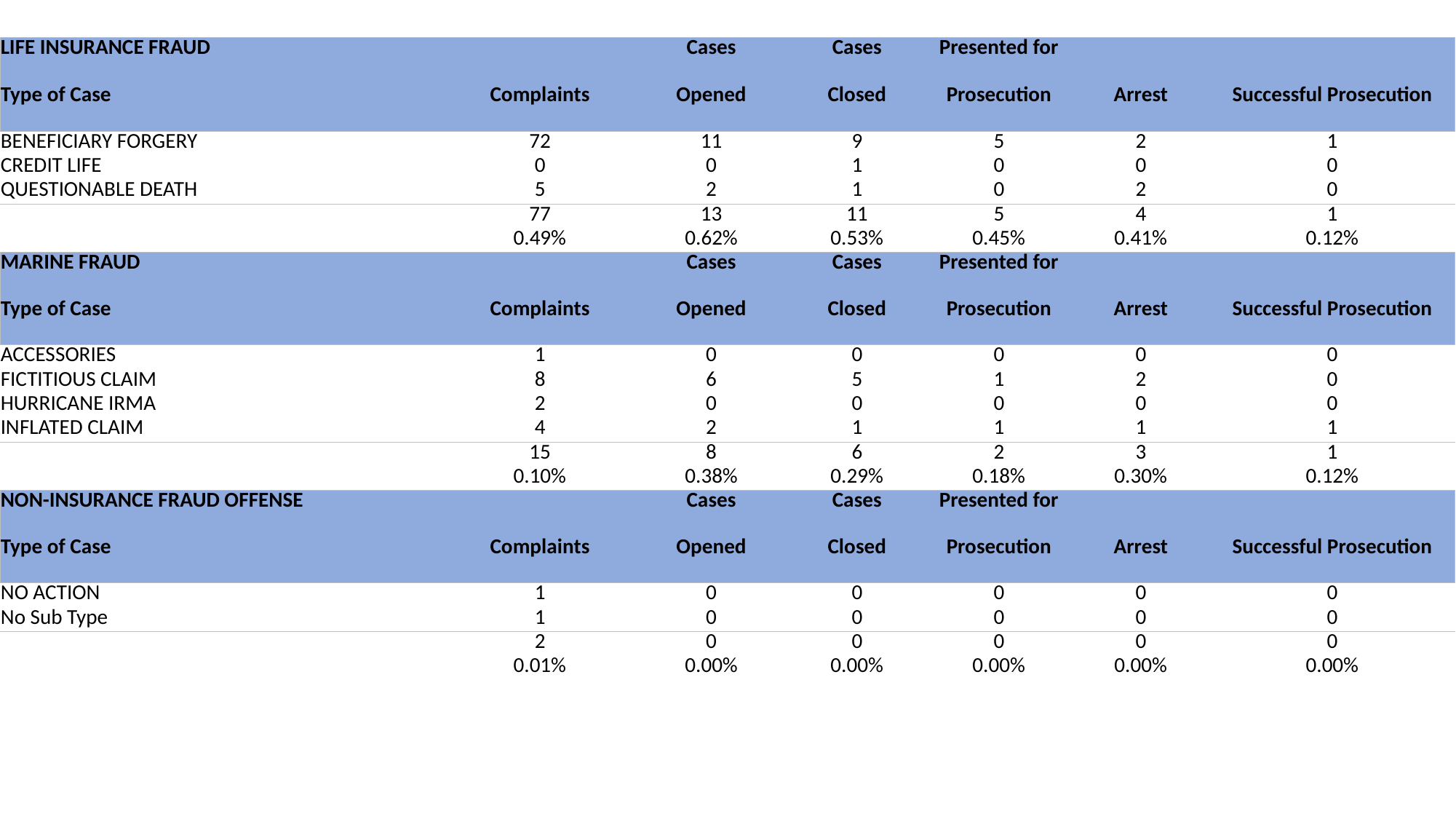

| LIFE INSURANCE FRAUD |  | Cases | Cases | Presented for |  |  |
| --- | --- | --- | --- | --- | --- | --- |
| Type of Case | Complaints | Opened | Closed | Prosecution | Arrest | Successful Prosecution |
| BENEFICIARY FORGERY | 72 | 11 | 9 | 5 | 2 | 1 |
| CREDIT LIFE | 0 | 0 | 1 | 0 | 0 | 0 |
| QUESTIONABLE DEATH | 5 | 2 | 1 | 0 | 2 | 0 |
|  | 77 | 13 | 11 | 5 | 4 | 1 |
|  | 0.49% | 0.62% | 0.53% | 0.45% | 0.41% | 0.12% |
| MARINE FRAUD |  | Cases | Cases | Presented for |  |  |
| Type of Case | Complaints | Opened | Closed | Prosecution | Arrest | Successful Prosecution |
| ACCESSORIES | 1 | 0 | 0 | 0 | 0 | 0 |
| FICTITIOUS CLAIM | 8 | 6 | 5 | 1 | 2 | 0 |
| HURRICANE IRMA | 2 | 0 | 0 | 0 | 0 | 0 |
| INFLATED CLAIM | 4 | 2 | 1 | 1 | 1 | 1 |
|  | 15 | 8 | 6 | 2 | 3 | 1 |
|  | 0.10% | 0.38% | 0.29% | 0.18% | 0.30% | 0.12% |
| NON-INSURANCE FRAUD OFFENSE |  | Cases | Cases | Presented for |  |  |
| Type of Case | Complaints | Opened | Closed | Prosecution | Arrest | Successful Prosecution |
| NO ACTION | 1 | 0 | 0 | 0 | 0 | 0 |
| No Sub Type | 1 | 0 | 0 | 0 | 0 | 0 |
|  | 2 | 0 | 0 | 0 | 0 | 0 |
|  | 0.01% | 0.00% | 0.00% | 0.00% | 0.00% | 0.00% |